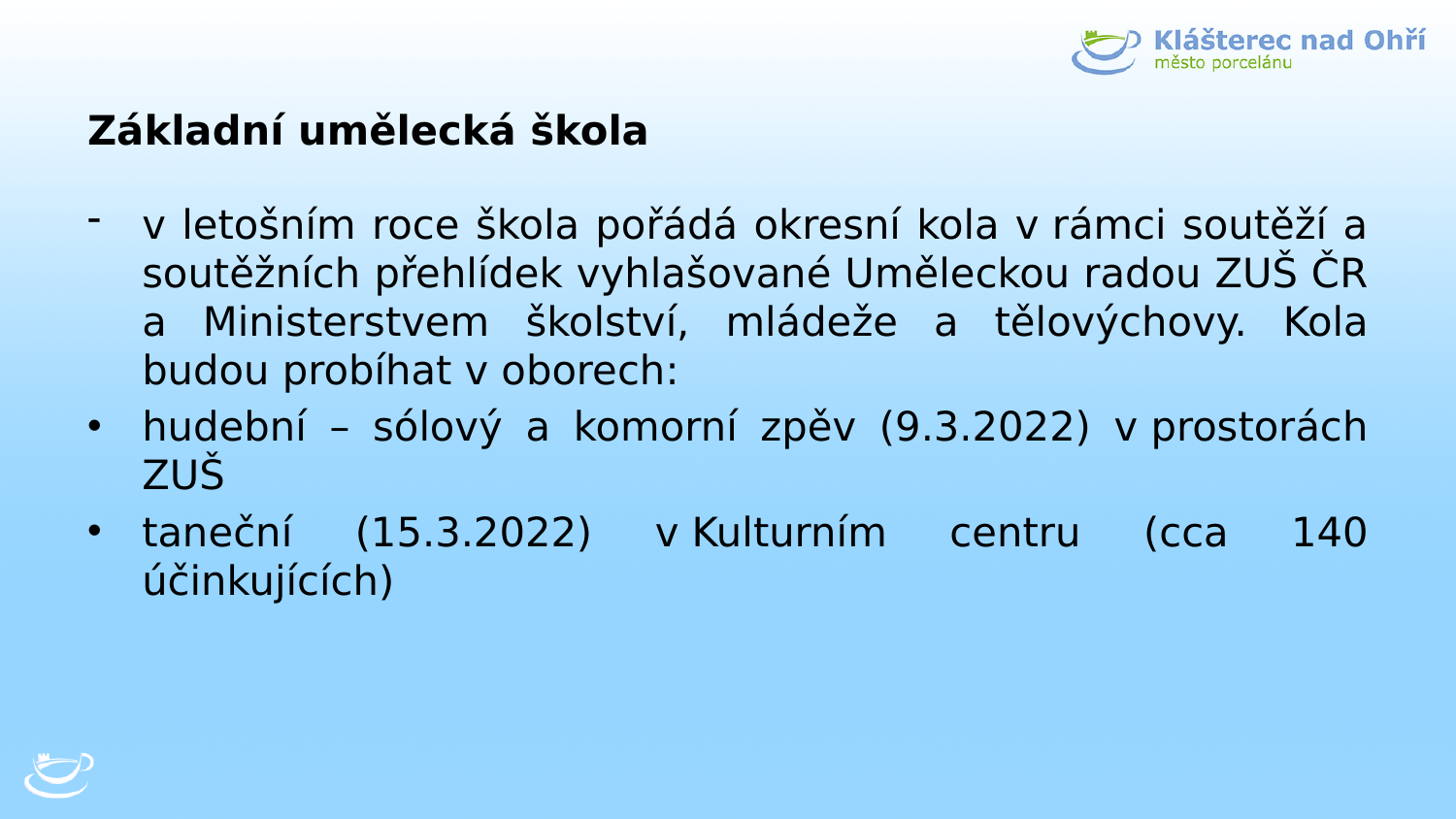

# Základní umělecká škola
v letošním roce škola pořádá okresní kola v rámci soutěží a soutěžních přehlídek vyhlašované Uměleckou radou ZUŠ ČR a Ministerstvem školství, mládeže a tělovýchovy. Kola budou probíhat v oborech:
hudební – sólový a komorní zpěv (9.3.2022) v prostorách ZUŠ
taneční (15.3.2022) v Kulturním centru (cca 140 účinkujících)